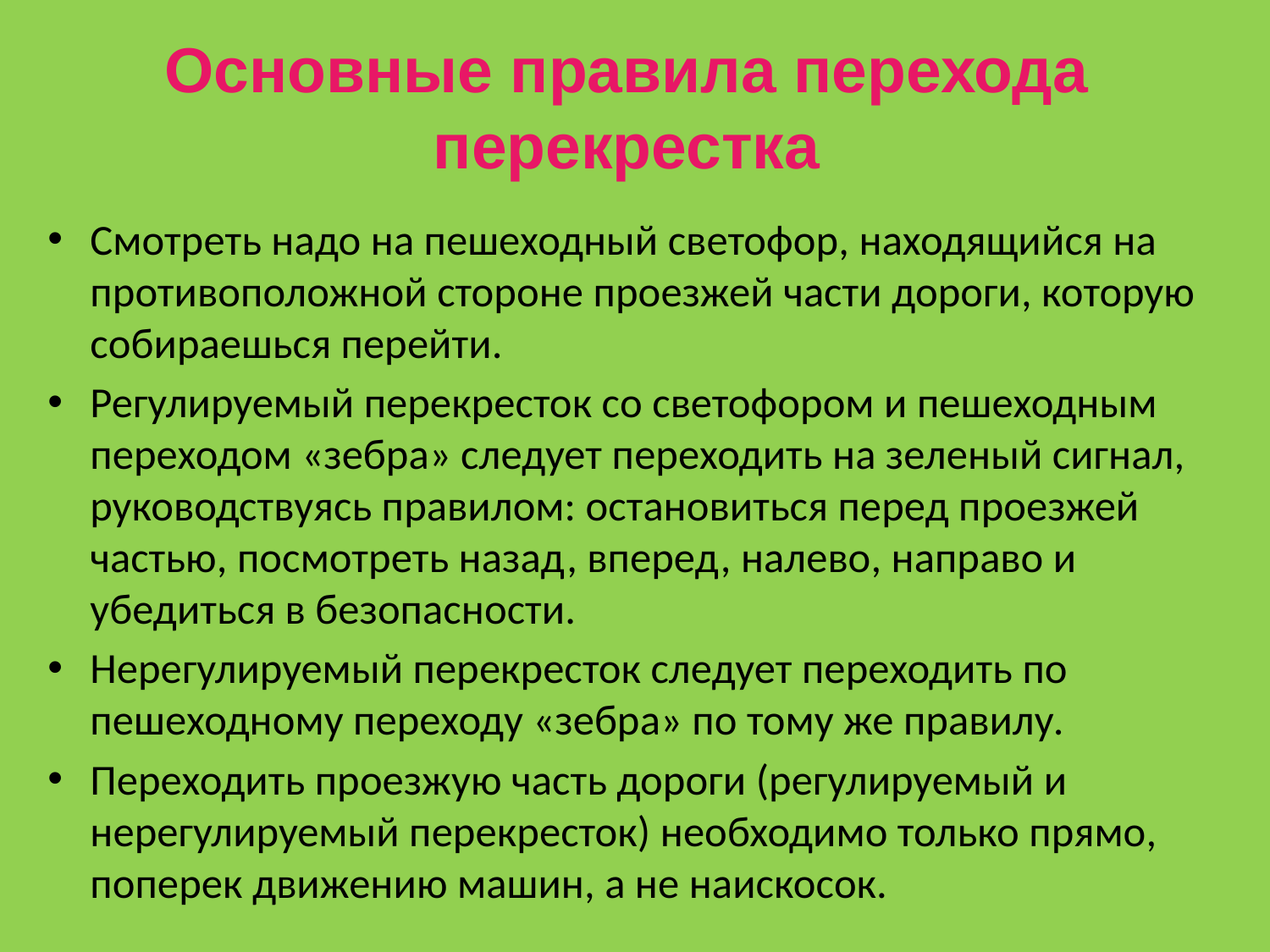

# Основные правила перехода перекрестка
Смотреть надо на пешеходный светофор, находящийся на противоположной стороне проезжей части дороги, которую собираешься перейти.
Регулируемый перекресток со светофором и пешеходным переходом «зебра» следует переходить на зеленый сигнал, руководствуясь правилом: остановиться перед проезжей частью, посмотреть назад, вперед, налево, направо и убедиться в безопасности.
Нерегулируемый перекресток следует переходить по пешеходному переходу «зебра» по тому же правилу.
Переходить проезжую часть дороги (регулируемый и нерегулируемый перекресток) необходимо только прямо, поперек движению машин, а не наискосок.